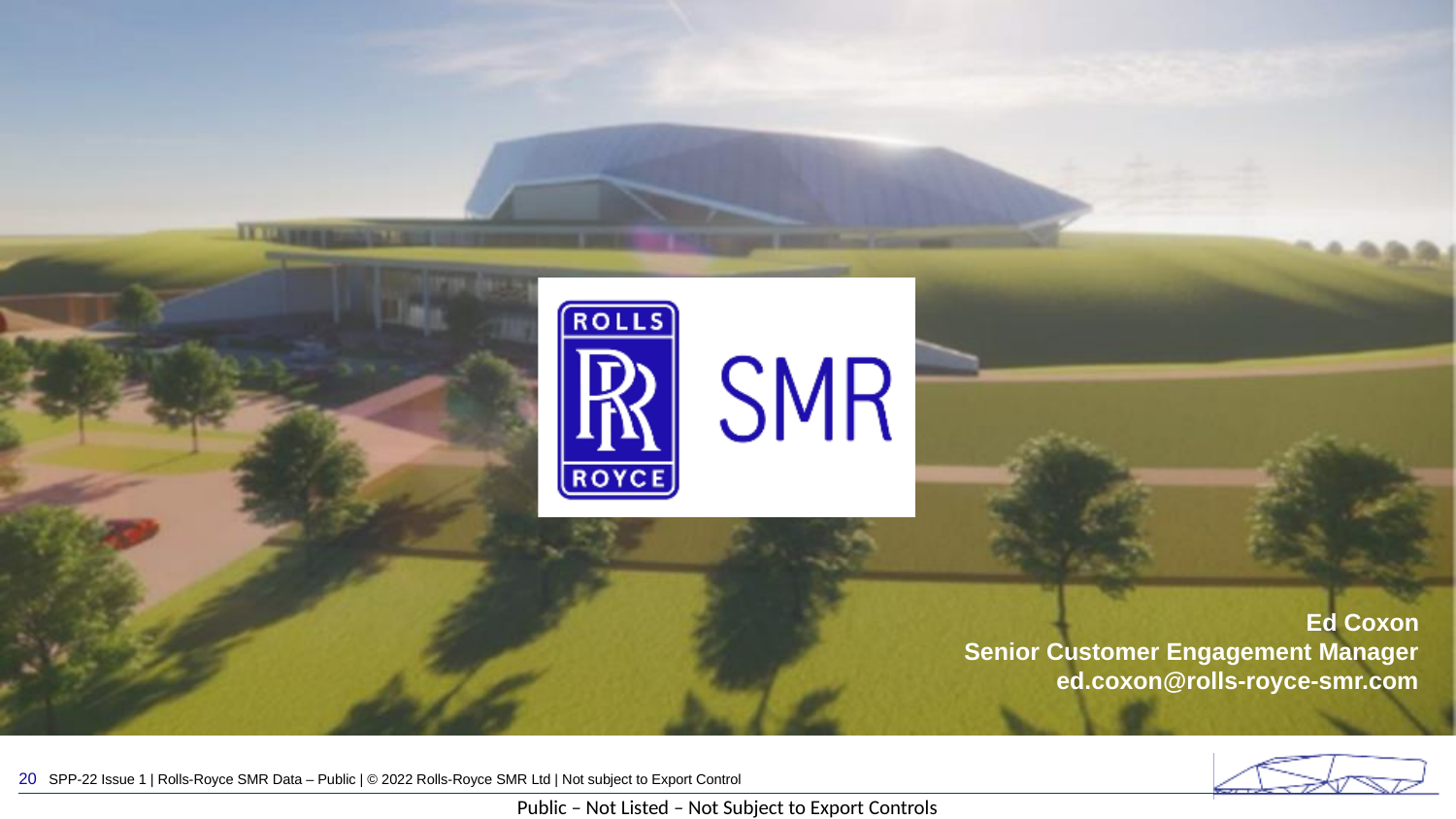

Ed Coxon
Senior Customer Engagement Manager
ed.coxon@rolls-royce-smr.com